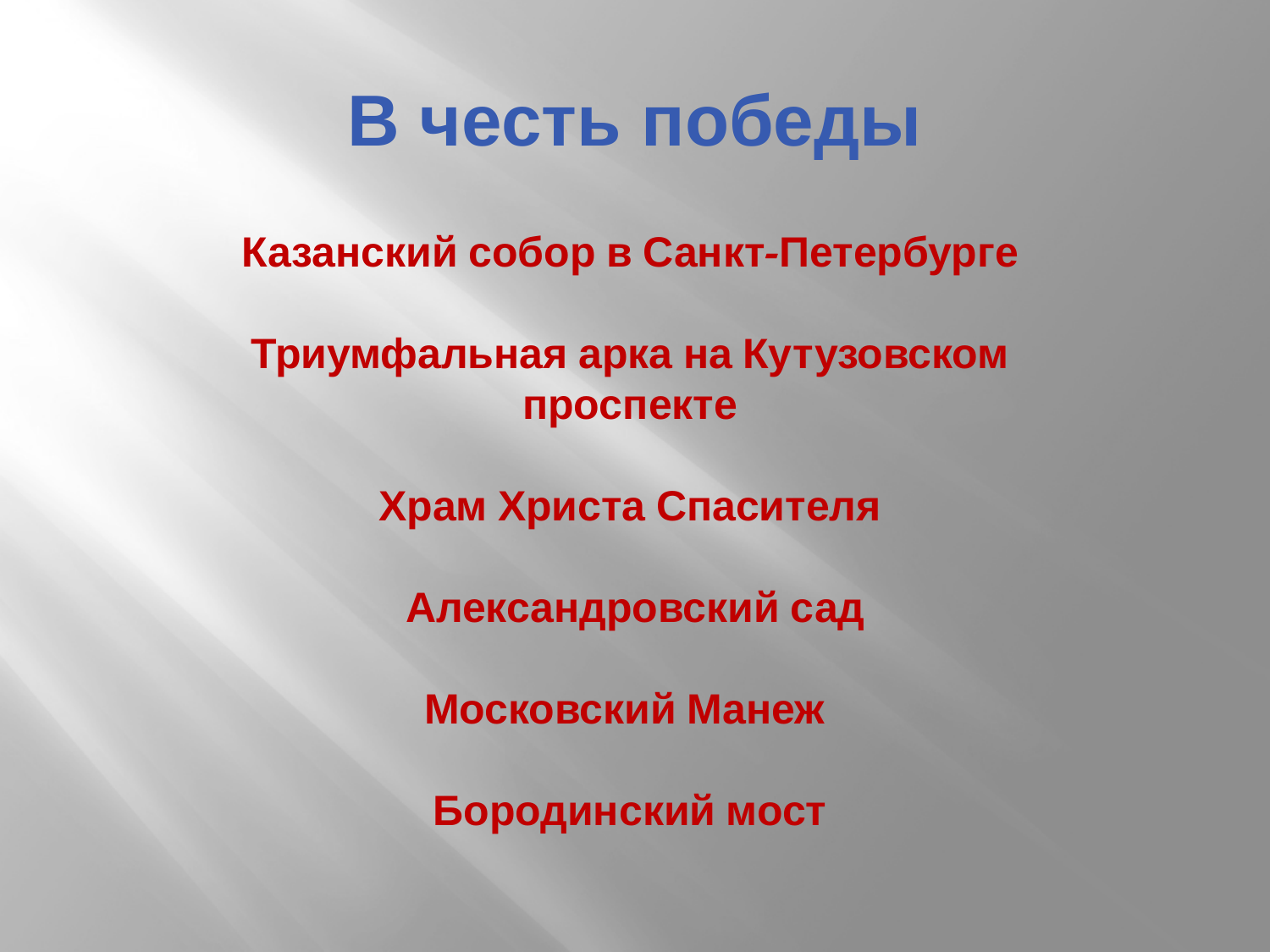

# В честь победы

Казанский собор в Санкт-Петербурге

Триумфальная арка на Кутузовском проспекте

Храм Христа Спасителя

 Александровский сад

Московский Манеж

Бородинский мост